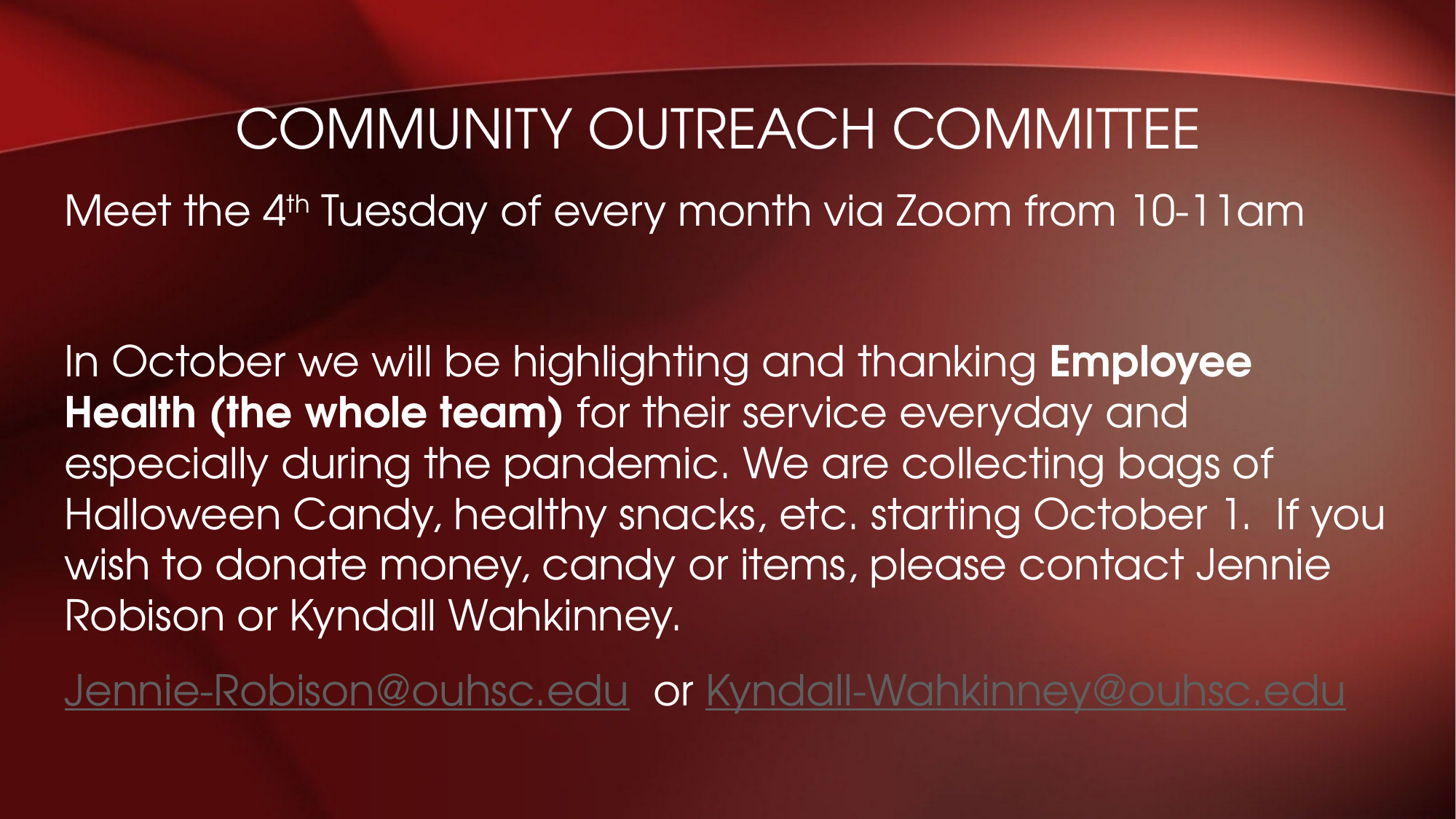

# Community outreach committee
Meet the 4th Tuesday of every month via Zoom from 10-11am

In October we will be highlighting and thanking Employee Health (the whole team) for their service everyday and especially during the pandemic. We are collecting bags of Halloween Candy, healthy snacks, etc. starting October 1.  If you wish to donate money, candy or items, please contact Jennie Robison or Kyndall Wahkinney.
Jennie-Robison@ouhsc.edu  or Kyndall-Wahkinney@ouhsc.edu